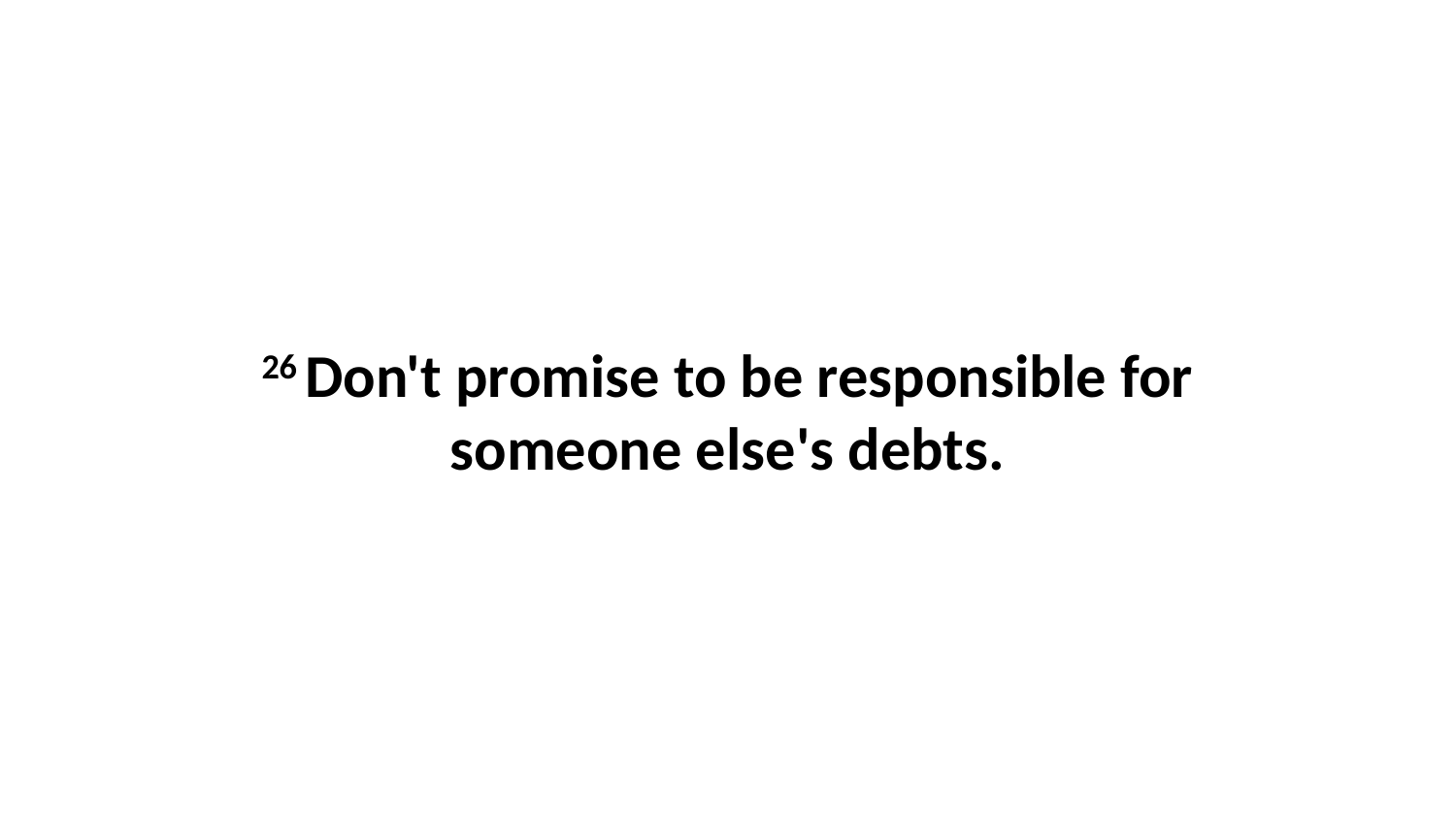

26 Don't promise to be responsible for someone else's debts.